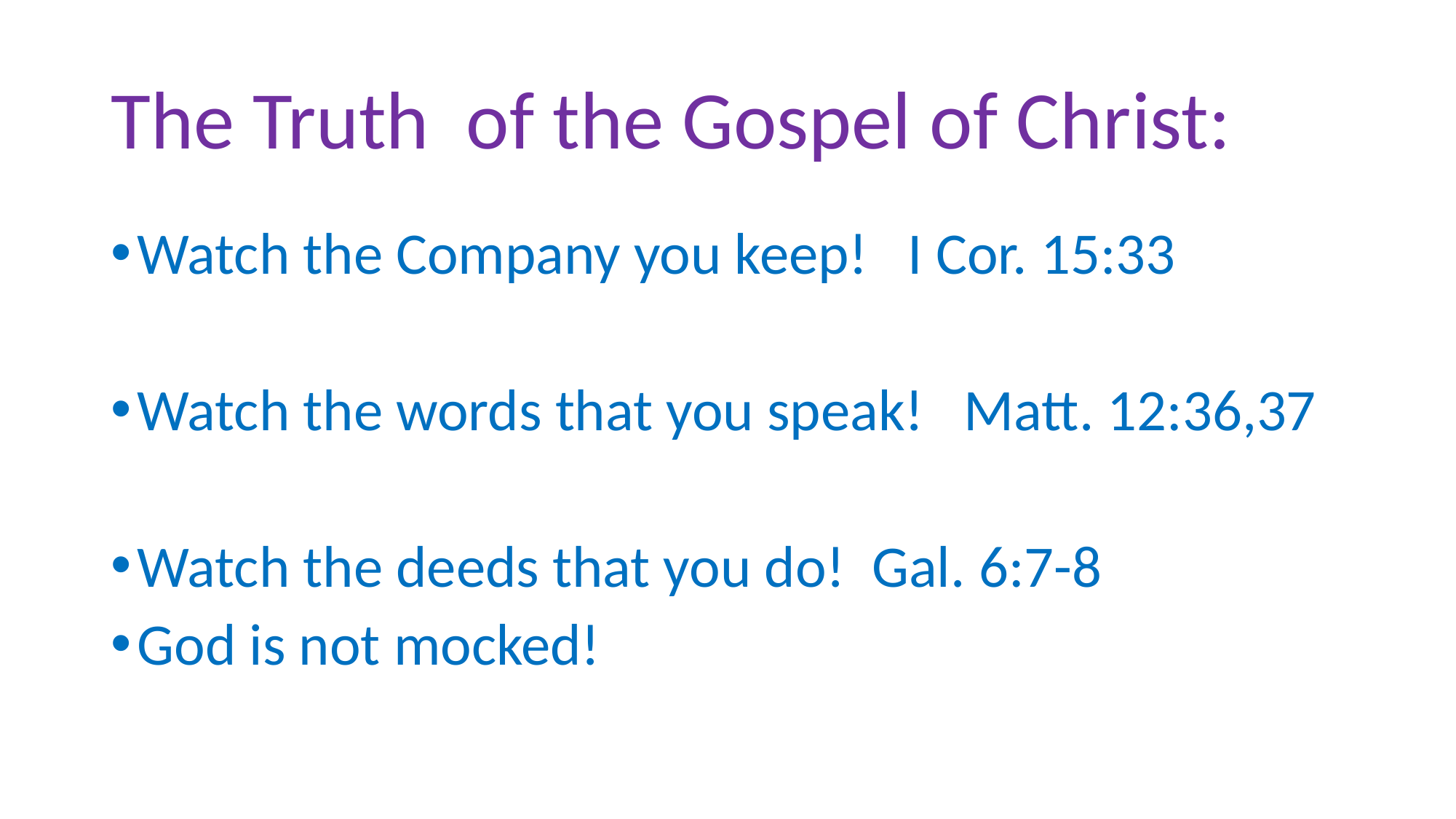

# The Truth  of the Gospel of Christ:
Watch the Company you keep!   I Cor. 15:33

Watch the words that you speak!   Matt. 12:36,37

Watch the deeds that you do!  Gal. 6:7-8
God is not mocked!